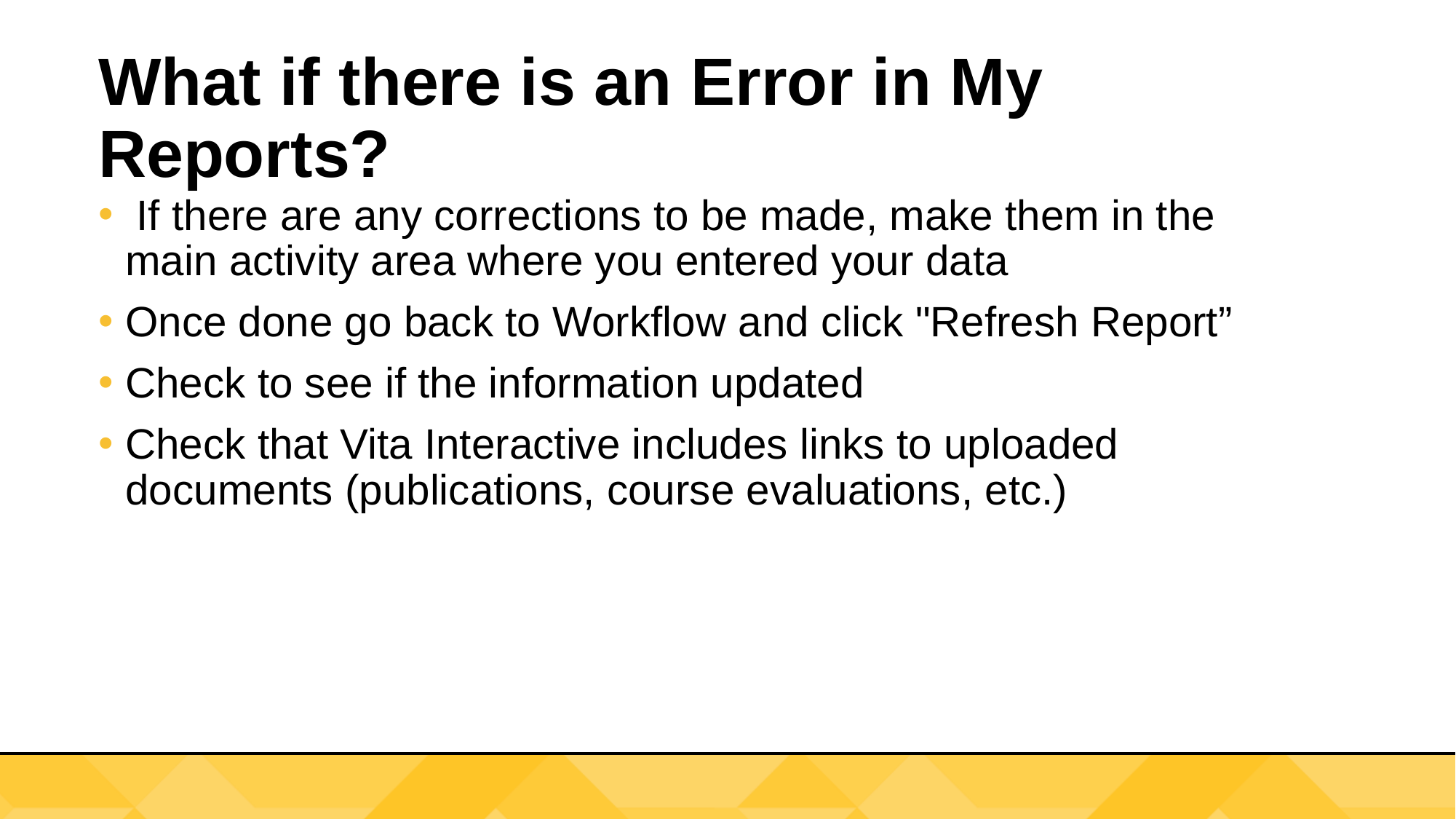

# What if there is an Error in My Reports?
 If there are any corrections to be made, make them in the main activity area where you entered your data
Once done go back to Workflow and click "Refresh Report”
Check to see if the information updated
Check that Vita Interactive includes links to uploaded documents (publications, course evaluations, etc.)